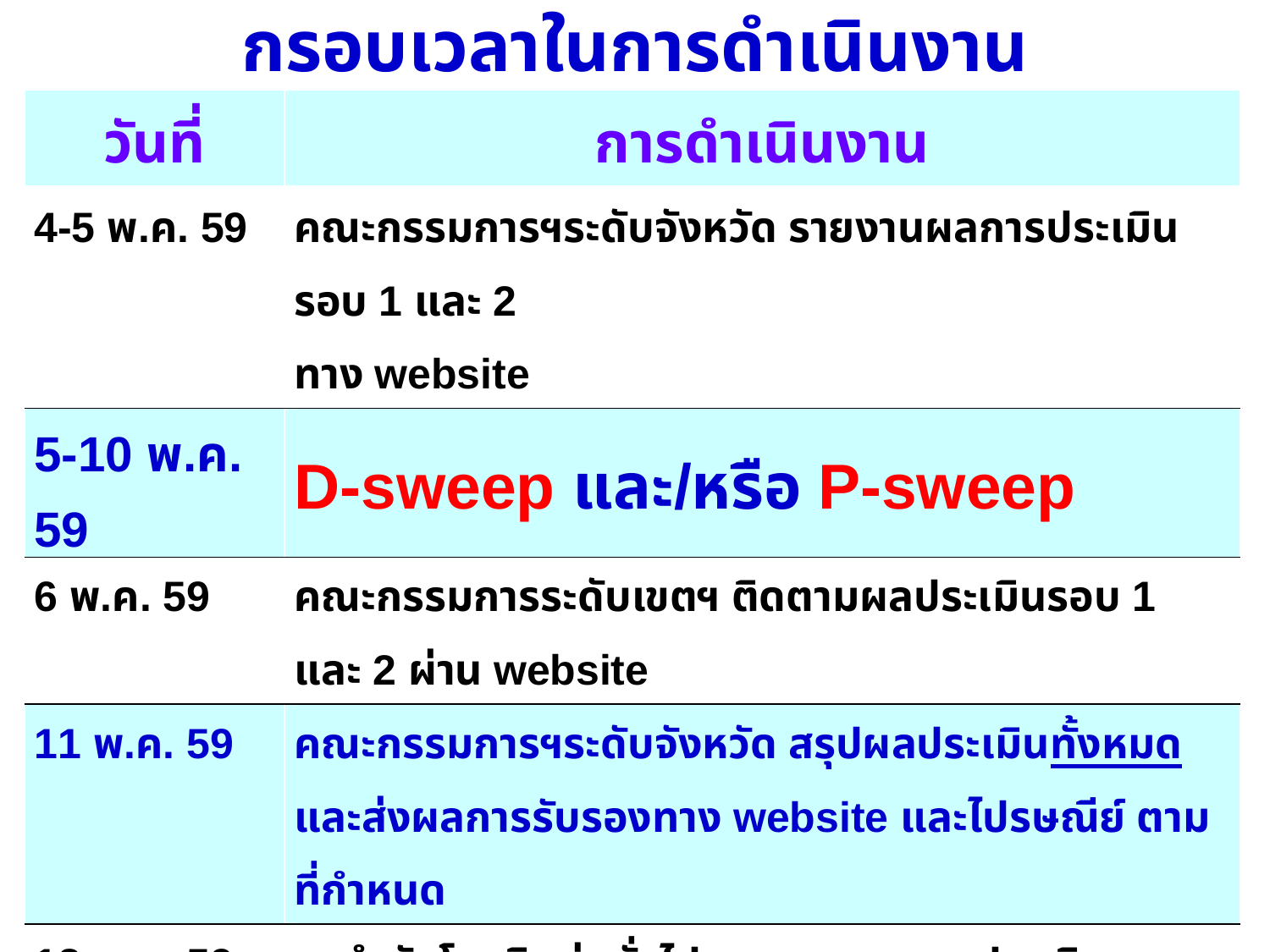

กรอบเวลาในการดำเนินงาน
| วันที่ | การดำเนินงาน |
| --- | --- |
| 4-5 พ.ค. 59 | คณะกรรมการฯระดับจังหวัด รายงานผลการประเมินรอบ 1 และ 2 ทาง website |
| 5-10 พ.ค. 59 | D-sweep และ/หรือ P-sweep |
| 6 พ.ค. 59 | คณะกรรมการระดับเขตฯ ติดตามผลประเมินรอบ 1 และ 2 ผ่าน website |
| 11 พ.ค. 59 | คณะกรรมการฯระดับจังหวัด สรุปผลประเมินทั้งหมด และส่งผลการรับรองทาง website และไปรษณีย์ ตามที่กำหนด |
| 12 พ.ค. 59 | สำนักโรคติดต่อทั่วไป รวบรวมผลการประเมินของทุกจังหวัดจังหวัด เพื่อส่งให้คณะกรรมการฯ ระดับชาติ พิจารณา ทำลาย tOPV ที่พบให้หมด |
| 13 พ.ค. 59 | ประเทศไทยประกาศรับรองผลสำเร็จในการปรับเปลี่ยนวัคซีนโปลิโอ |